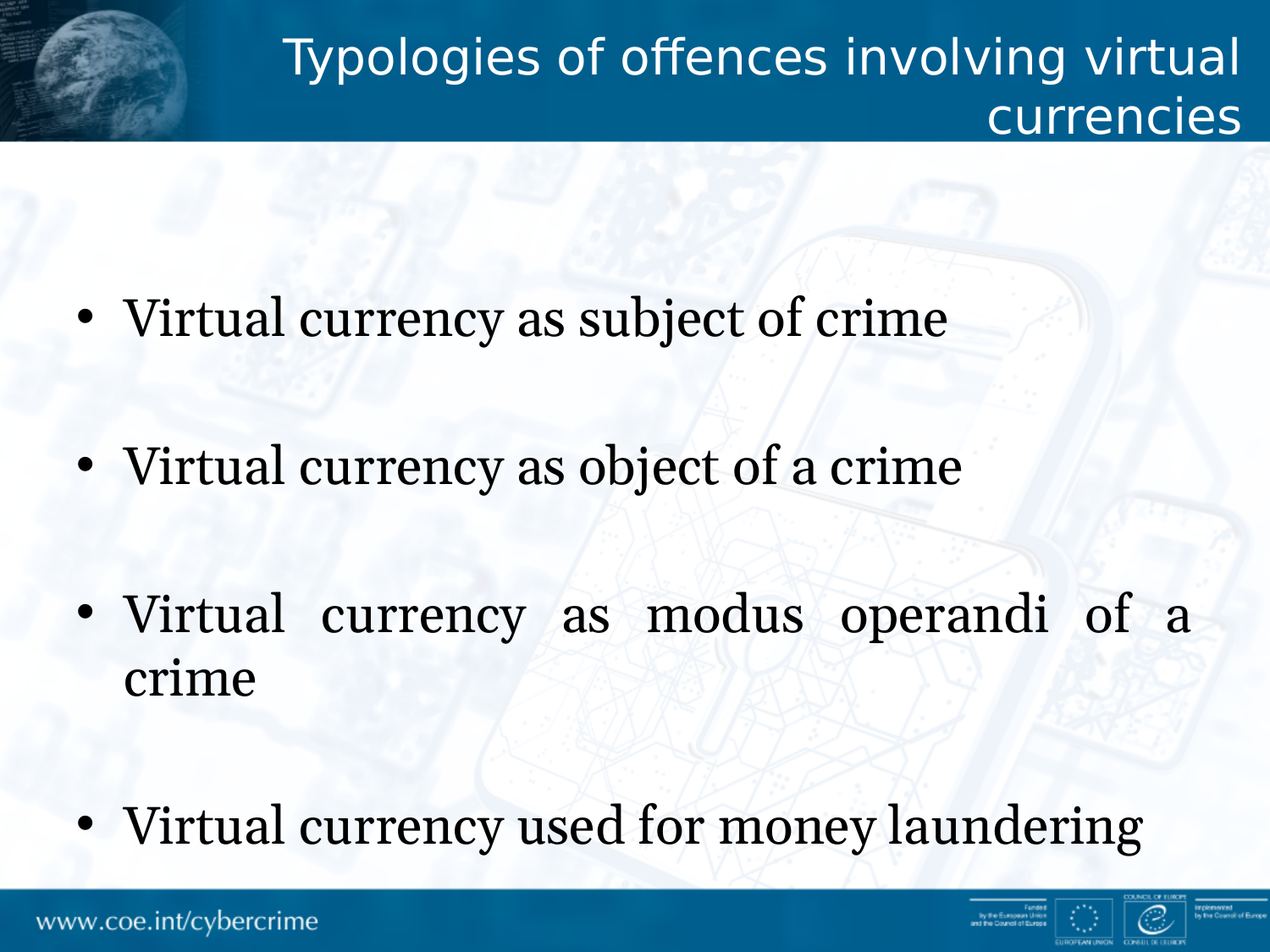

Typologies of offences involving virtual currencies

Virtual currency as subject of crime

Virtual currency as object of a crime

Virtual currency as modus operandi of a crime

Virtual currency used for money laundering